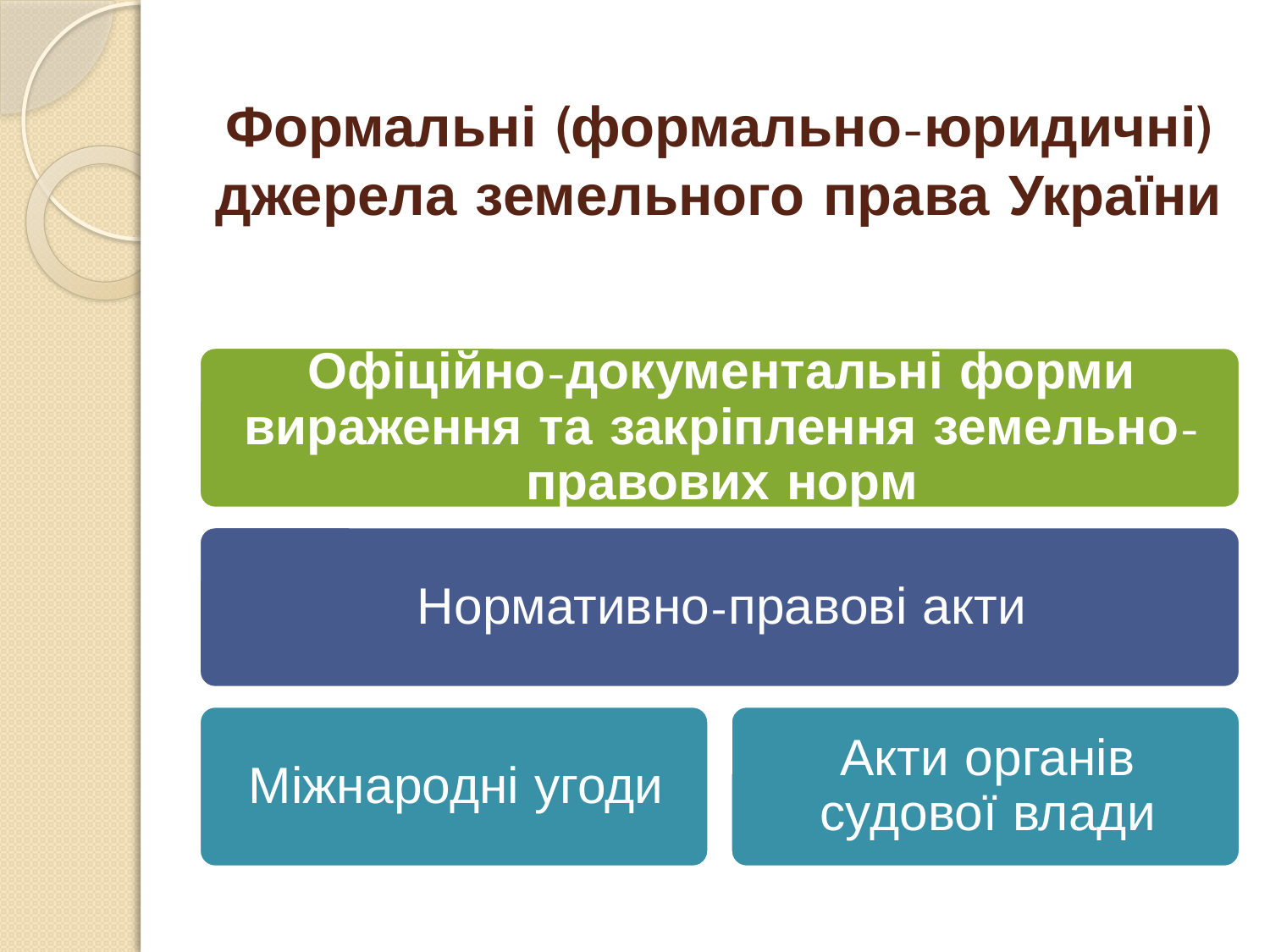

# Формальні (формально-юридичні) джерела земельного права України
Офіційно-документальні форми вираження та закріплення земельно-правових норм
Нормативно-правові акти
Міжнародні угоди
Акти органів судової влади